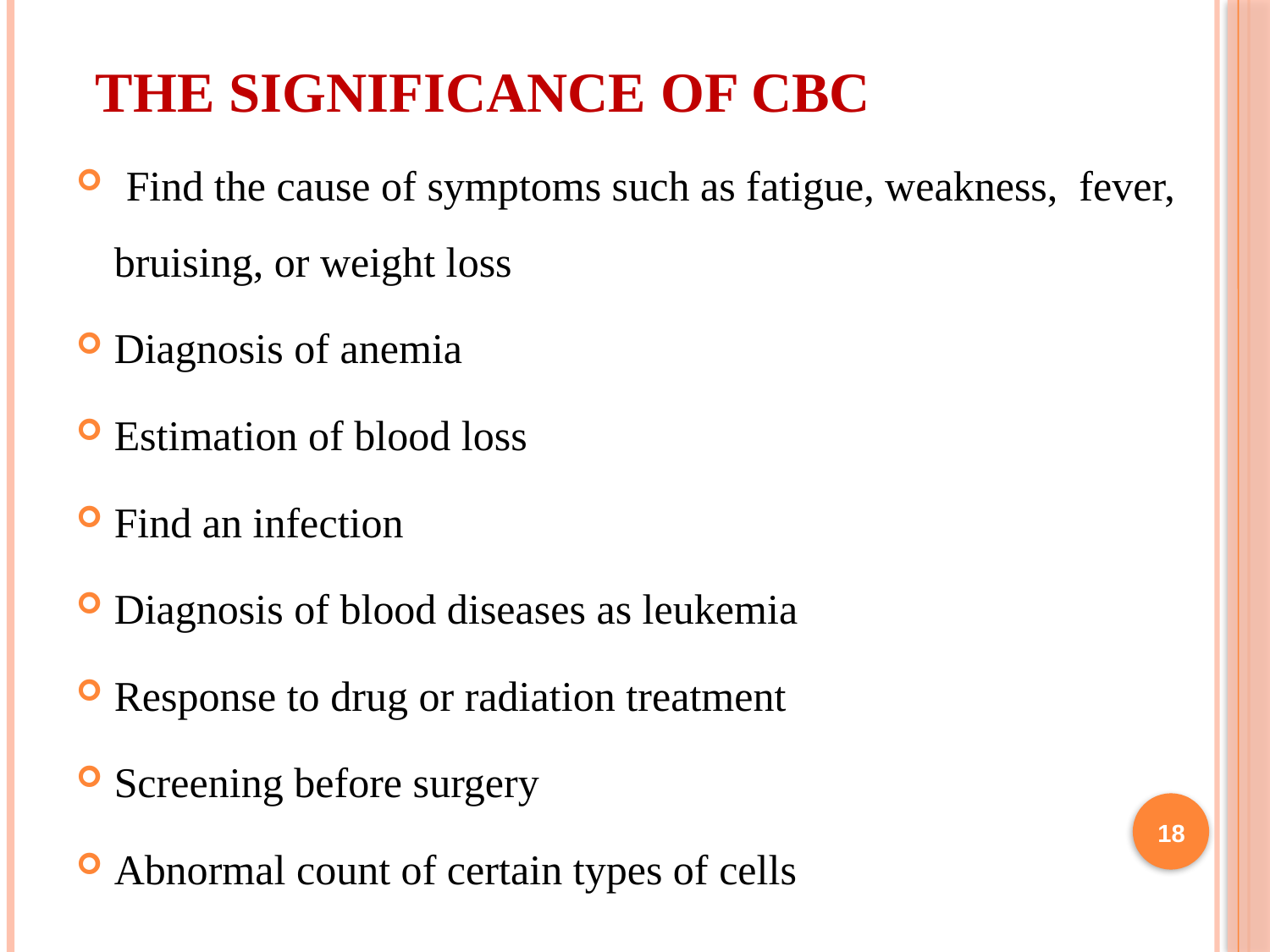

# The significance of CBC
 Find the cause of symptoms such as fatigue, weakness,  fever, bruising, or weight loss
Diagnosis of anemia
Estimation of blood loss
Find an infection
Diagnosis of blood diseases as leukemia
Response to drug or radiation treatment
Screening before surgery
Abnormal count of certain types of cells

18